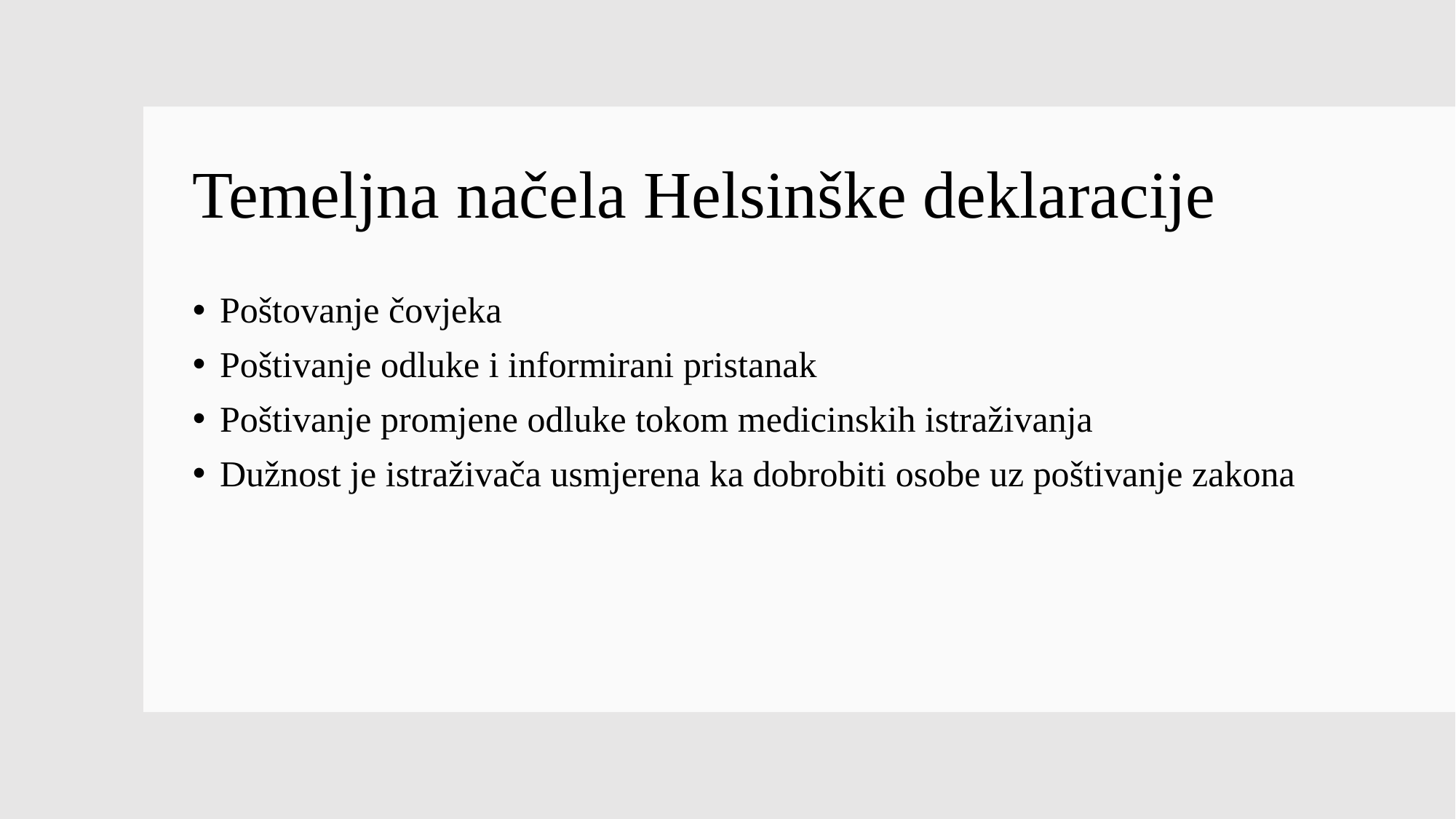

Temeljna načela Helsinške deklaracije
Poštovanje čovjeka
Poštivanje odluke i informirani pristanak
Poštivanje promjene odluke tokom medicinskih istraživanja
Dužnost je istraživača usmjerena ka dobrobiti osobe uz poštivanje zakona